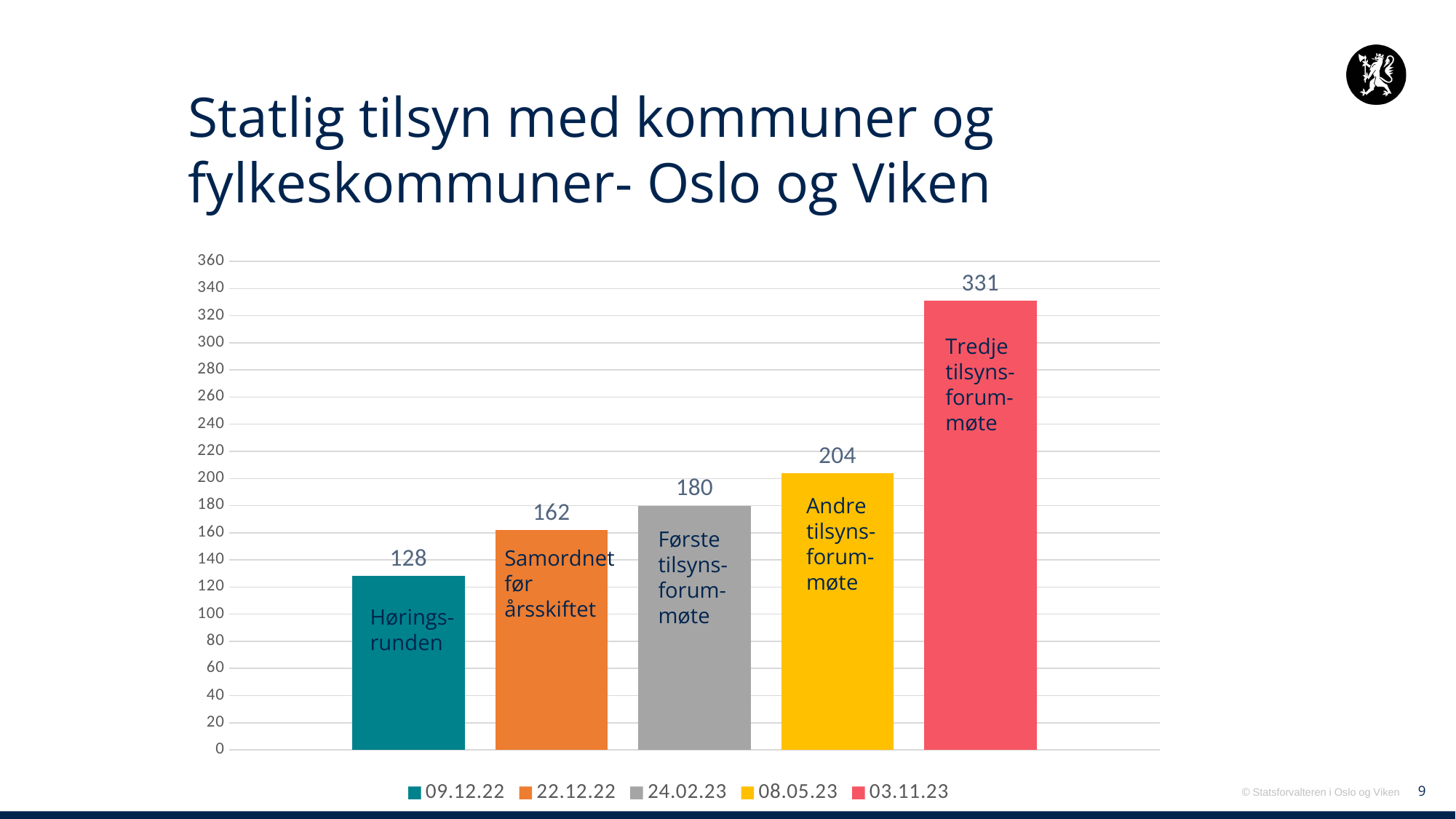

# Statlig tilsyn med kommuner og fylkeskommuner- Oslo og Viken

### Chart

| Category | 09.12.22 | 22.12.22 | 24.02.23 | 08.05.23 | 03.11.23 |
|---|---|---|---|---|---|
| Samlet antall tilsyn | 128.0 | 162.0 | 180.0 | 204.0 | 331.0 |
Tredje
tilsyns-
forum-
møte
Andre
tilsyns-
forum-
møte
Første
tilsyns-
forum-
møte
Samordnet
før
årsskiftet
Hørings-
runden